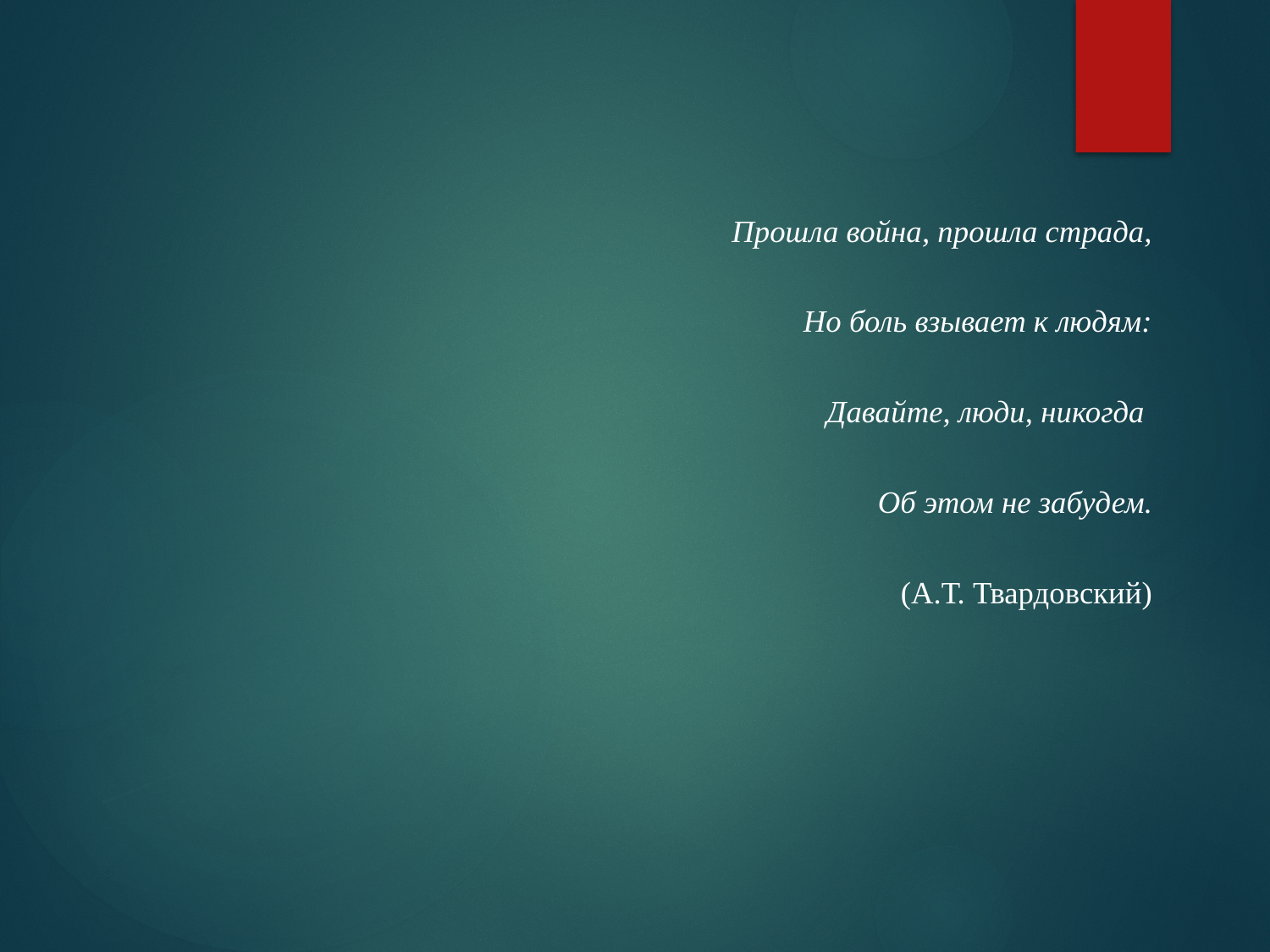

Прошла война, прошла страда,
Но боль взывает к людям:
Давайте, люди, никогда
Об этом не забудем.
(А.Т. Твардовский)